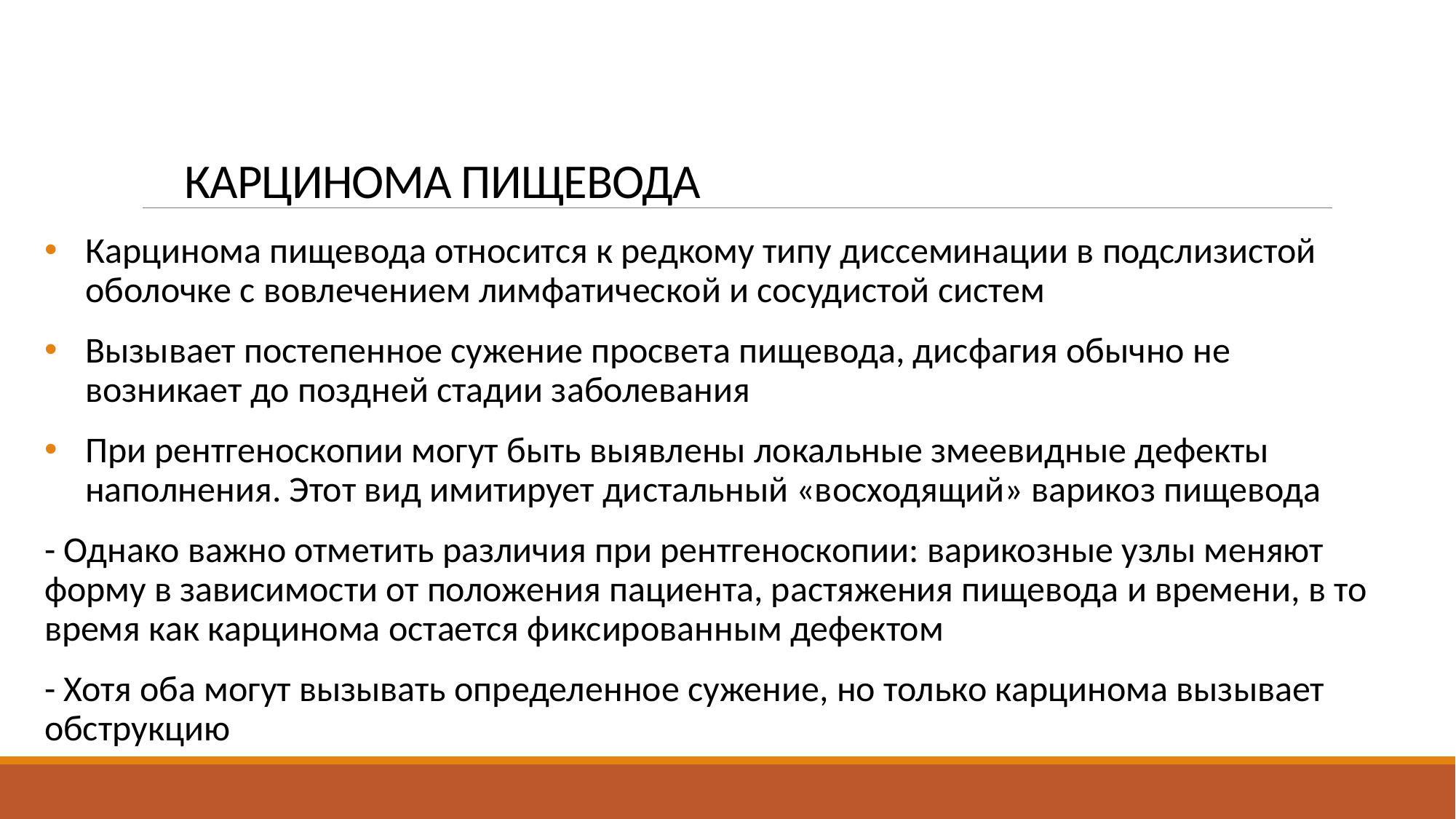

# карцинома пищевода
Карцинома пищевода относится к редкому типу диссеминации в подслизистой оболочке с вовлечением лимфатической и сосудистой систем
Вызывает постепенное сужение просвета пищевода, дисфагия обычно не возникает до поздней стадии заболевания
При рентгеноскопии могут быть выявлены локальные змеевидные дефекты наполнения. Этот вид имитирует дистальный «восходящий» варикоз пищевода
- Однако важно отметить различия при рентгеноскопии: варикозные узлы меняют форму в зависимости от положения пациента, растяжения пищевода и времени, в то время как карцинома остается фиксированным дефектом
- Хотя оба могут вызывать определенное сужение, но только карцинома вызывает обструкцию